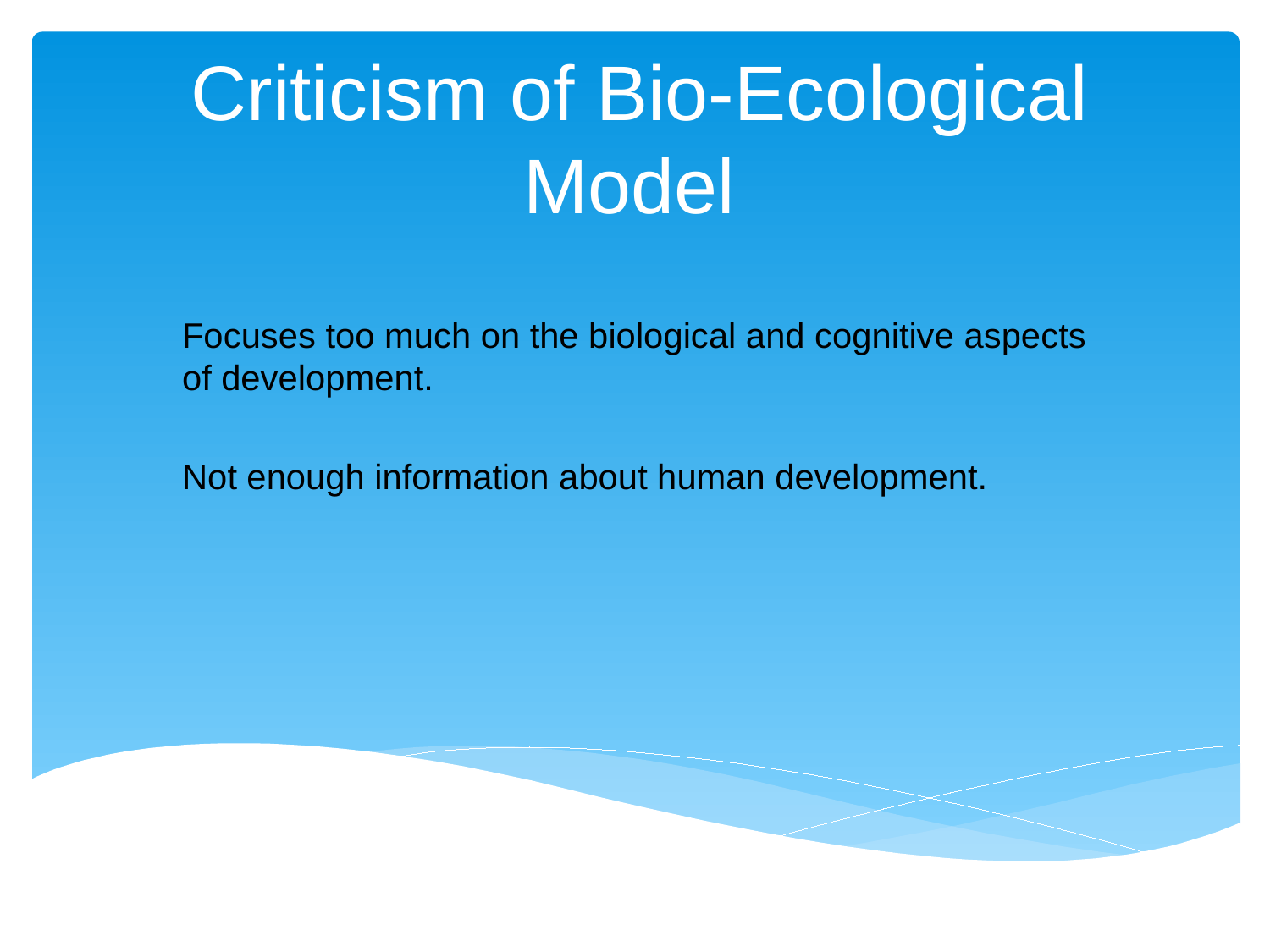

# Criticism of Bio-Ecological Model
Focuses too much on the biological and cognitive aspects of development.

Not enough information about human development.